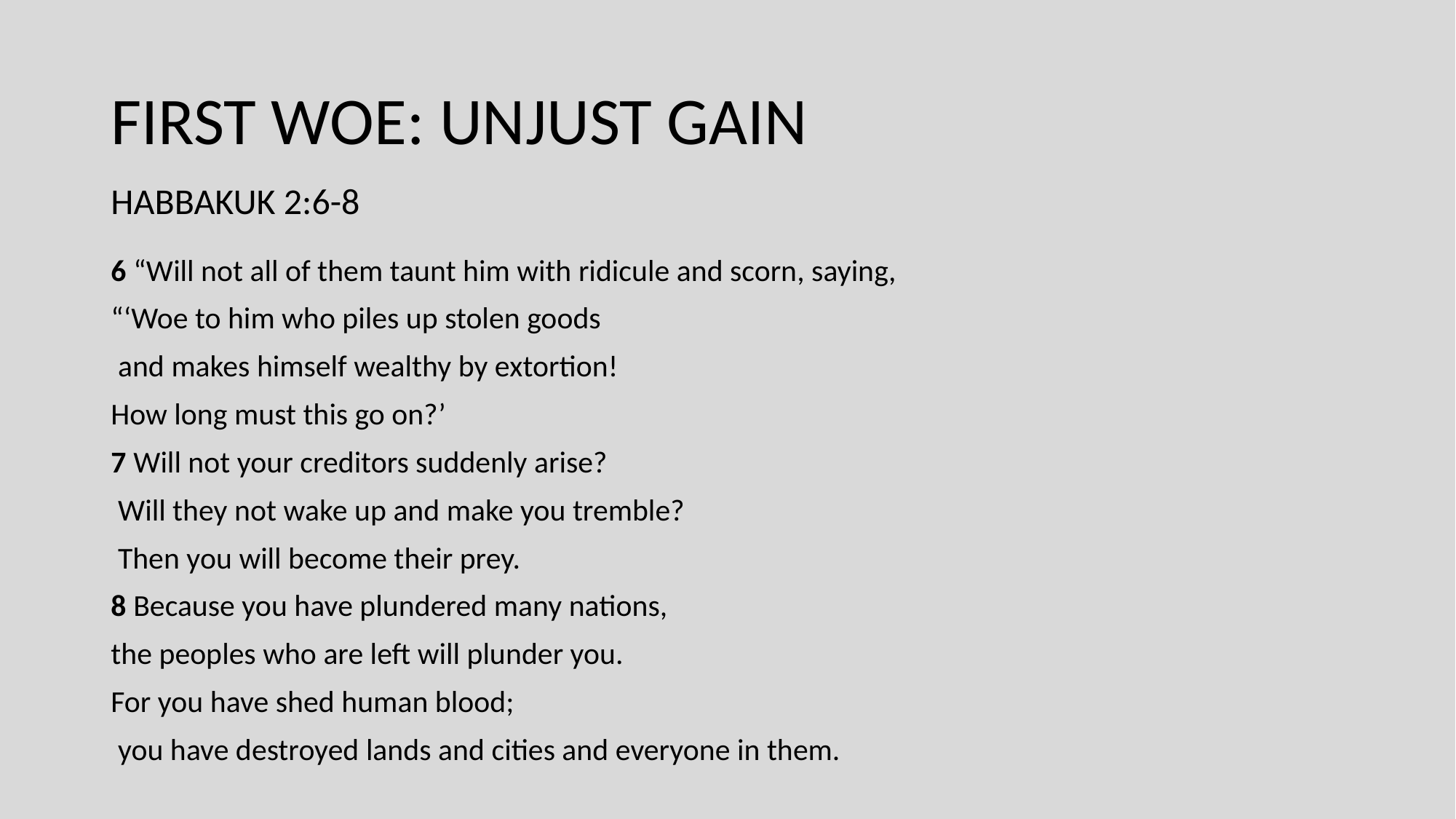

# FIRST WOE: UNJUST GAIN
HABBAKUK 2:6-8

6 “Will not all of them taunt him with ridicule and scorn, saying,
“‘Woe to him who piles up stolen goods
 and makes himself wealthy by extortion!
How long must this go on?’
7 Will not your creditors suddenly arise?
 Will they not wake up and make you tremble?
 Then you will become their prey.
8 Because you have plundered many nations,
the peoples who are left will plunder you.
For you have shed human blood;
 you have destroyed lands and cities and everyone in them.